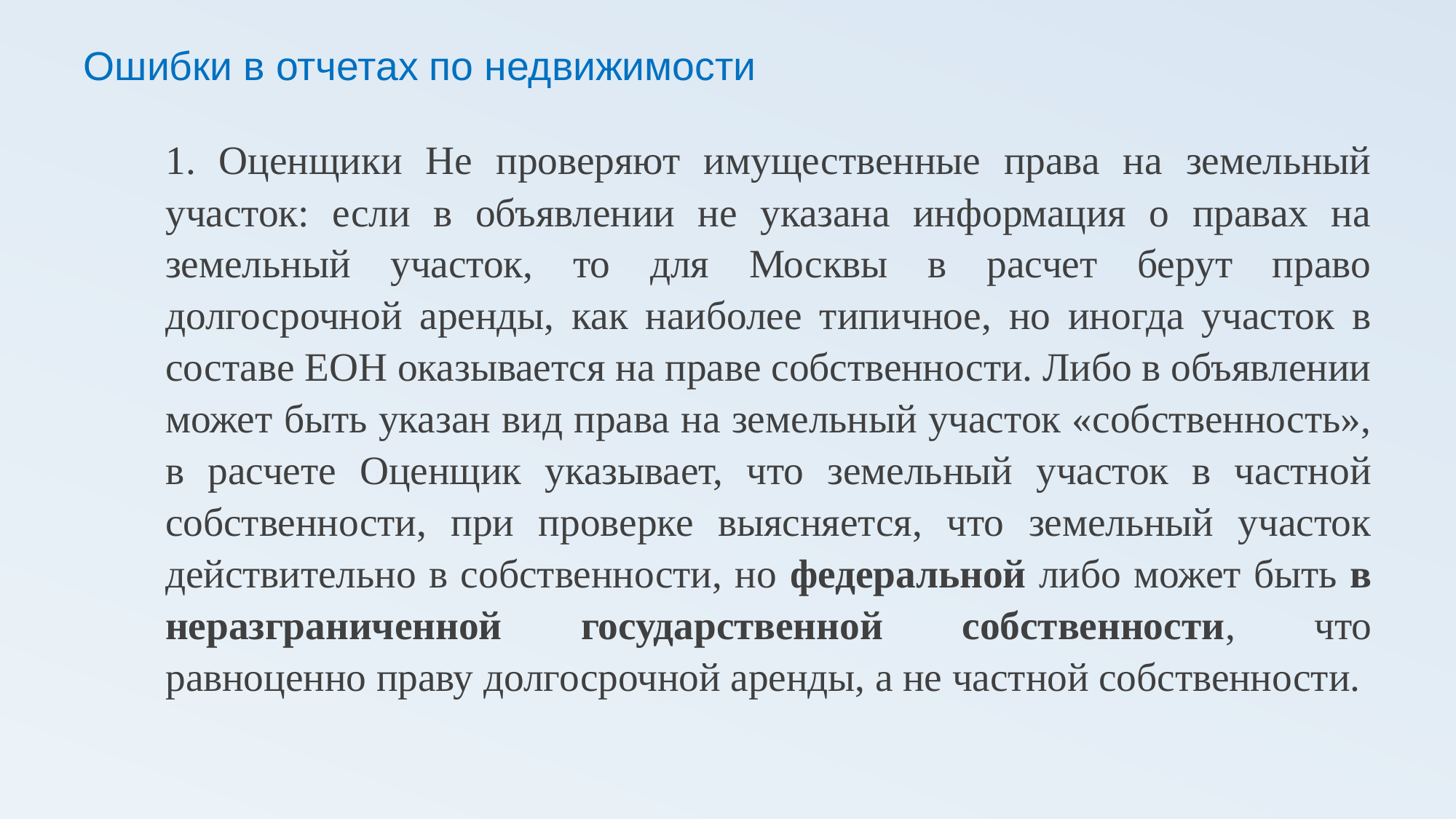

# Ошибки в отчетах по недвижимости
1. Оценщики Не проверяют имущественные права на земельный участок: если в объявлении не указана информация о правах на земельный участок, то для Москвы в расчет берут право долгосрочной аренды, как наиболее типичное, но иногда участок в составе ЕОН оказывается на праве собственности. Либо в объявлении может быть указан вид права на земельный участок «собственность», в расчете Оценщик указывает, что земельный участок в частной собственности, при проверке выясняется, что земельный участок действительно в собственности, но федеральной либо может быть в неразграниченной государственной собственности, что равноценно праву долгосрочной аренды, а не частной собственности.